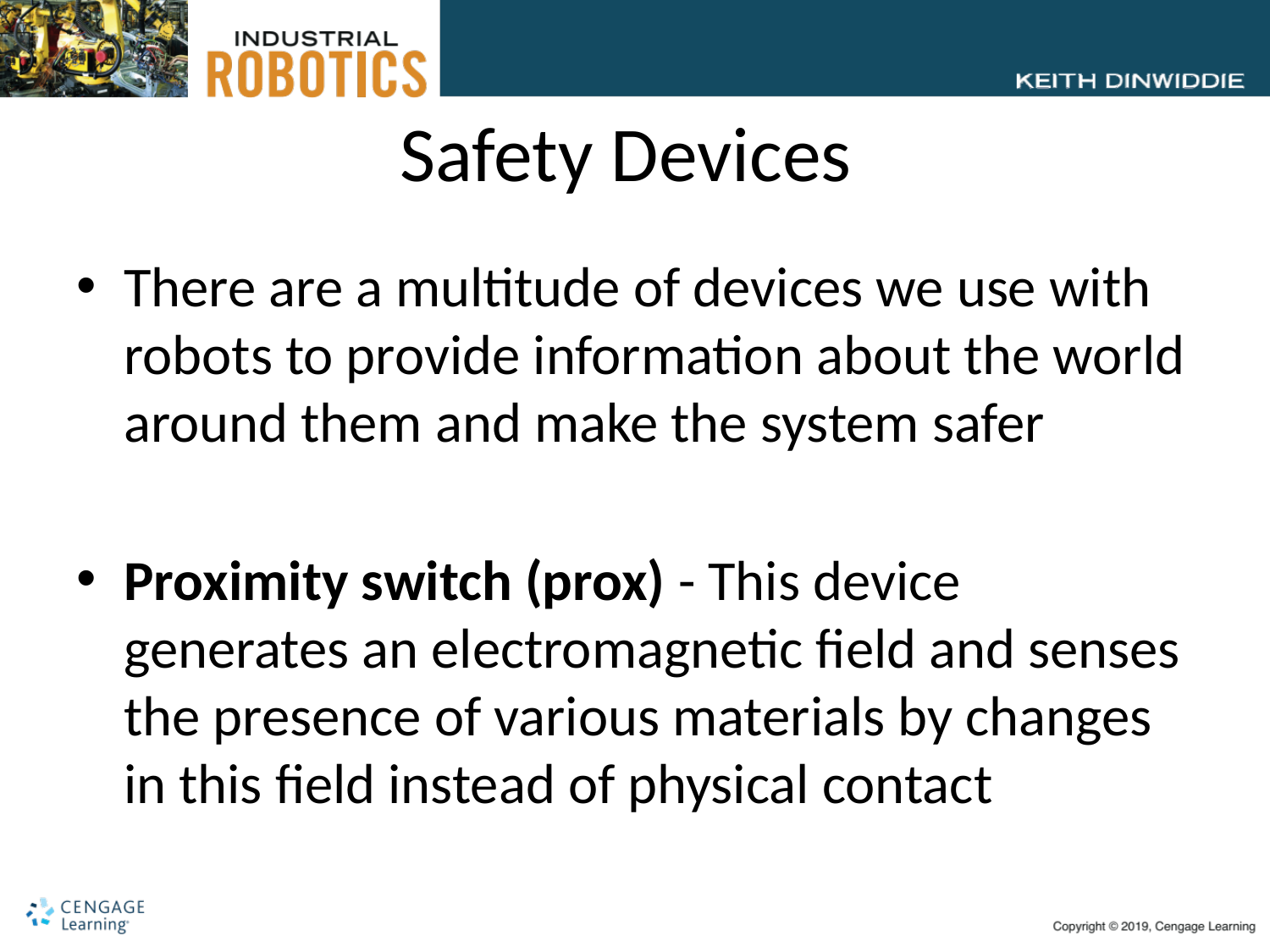

# Safety Devices
There are a multitude of devices we use with robots to provide information about the world around them and make the system safer

Proximity switch (prox) - This device generates an electromagnetic field and senses the presence of various materials by changes in this field instead of physical contact